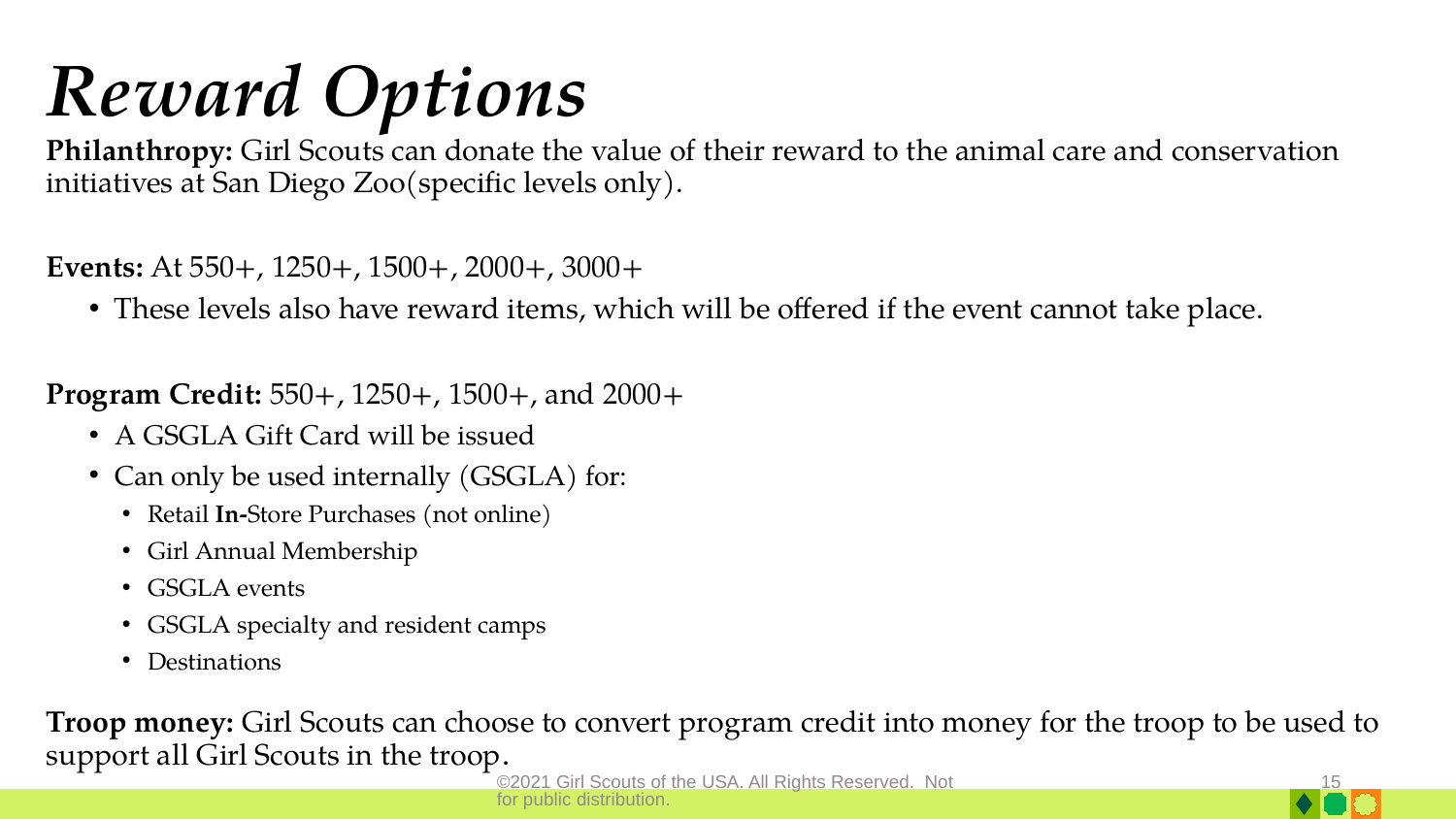

Reward Options
Philanthropy: Girl Scouts can donate the value of their reward to the animal care and conservation initiatives at San Diego Zoo(specific levels only).

Events: At 550+, 1250+, 1500+, 2000+, 3000+
These levels also have reward items, which will be offered if the event cannot take place.

Program Credit: 550+, 1250+, 1500+, and 2000+
A GSGLA Gift Card will be issued
Can only be used internally (GSGLA) for:
Retail In-Store Purchases (not online)
Girl Annual Membership
GSGLA events
GSGLA specialty and resident camps
Destinations

Troop money: Girl Scouts can choose to convert program credit into money for the troop to be used to support all Girl Scouts in the troop.

©2021 Girl Scouts of the USA. All Rights Reserved.  Not for public distribution.
15